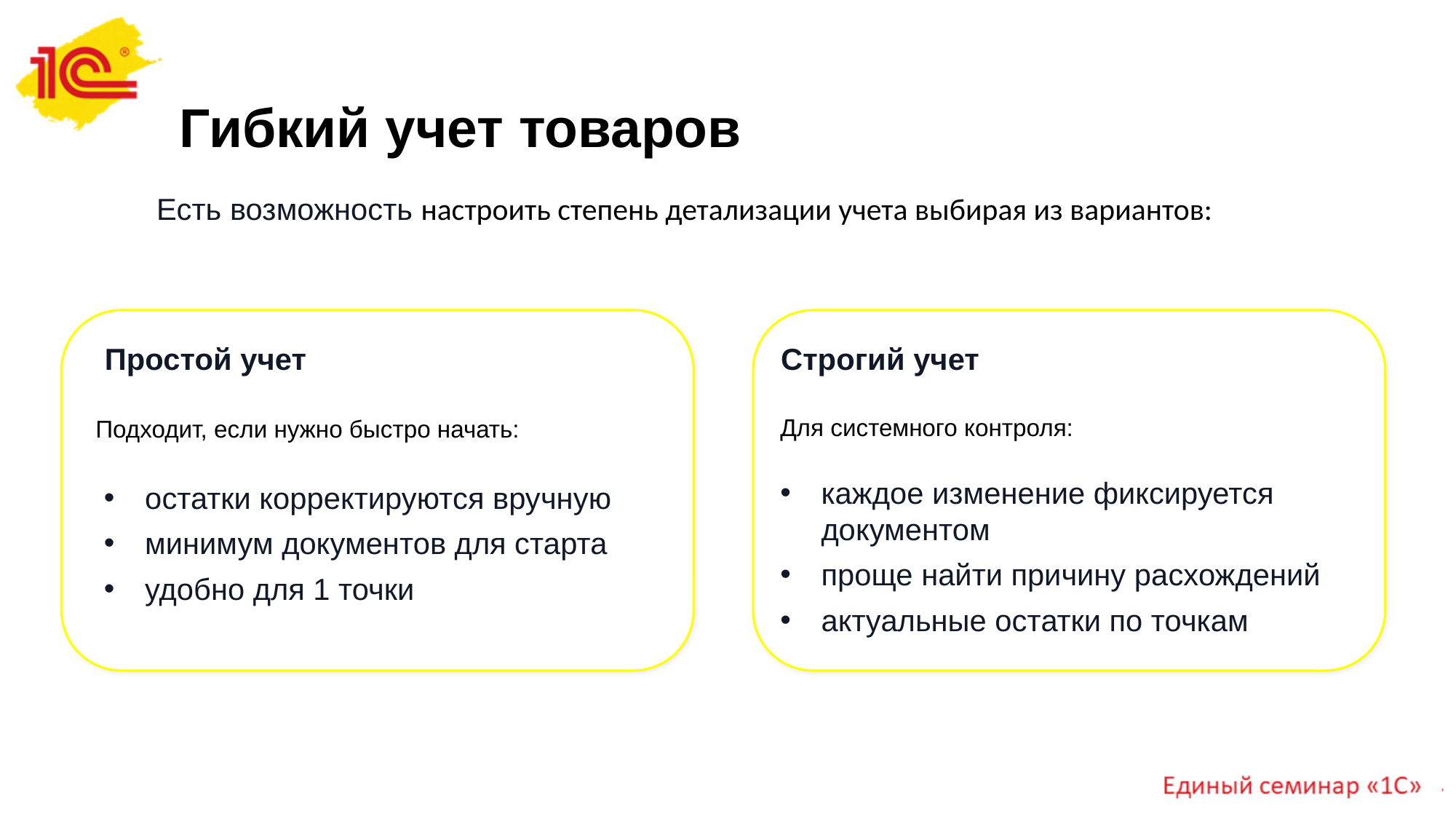

# Гибкий учет товаров
Есть возможность настроить степень детализации учета выбирая из вариантов:

Простой учет
Строгий учет
Для системного контроля:
Подходит, если нужно быстро начать:
каждое изменение фиксируется документом
проще найти причину расхождений
актуальные остатки по точкам

остатки корректируются вручную
минимум документов для старта
удобно для 1 точки